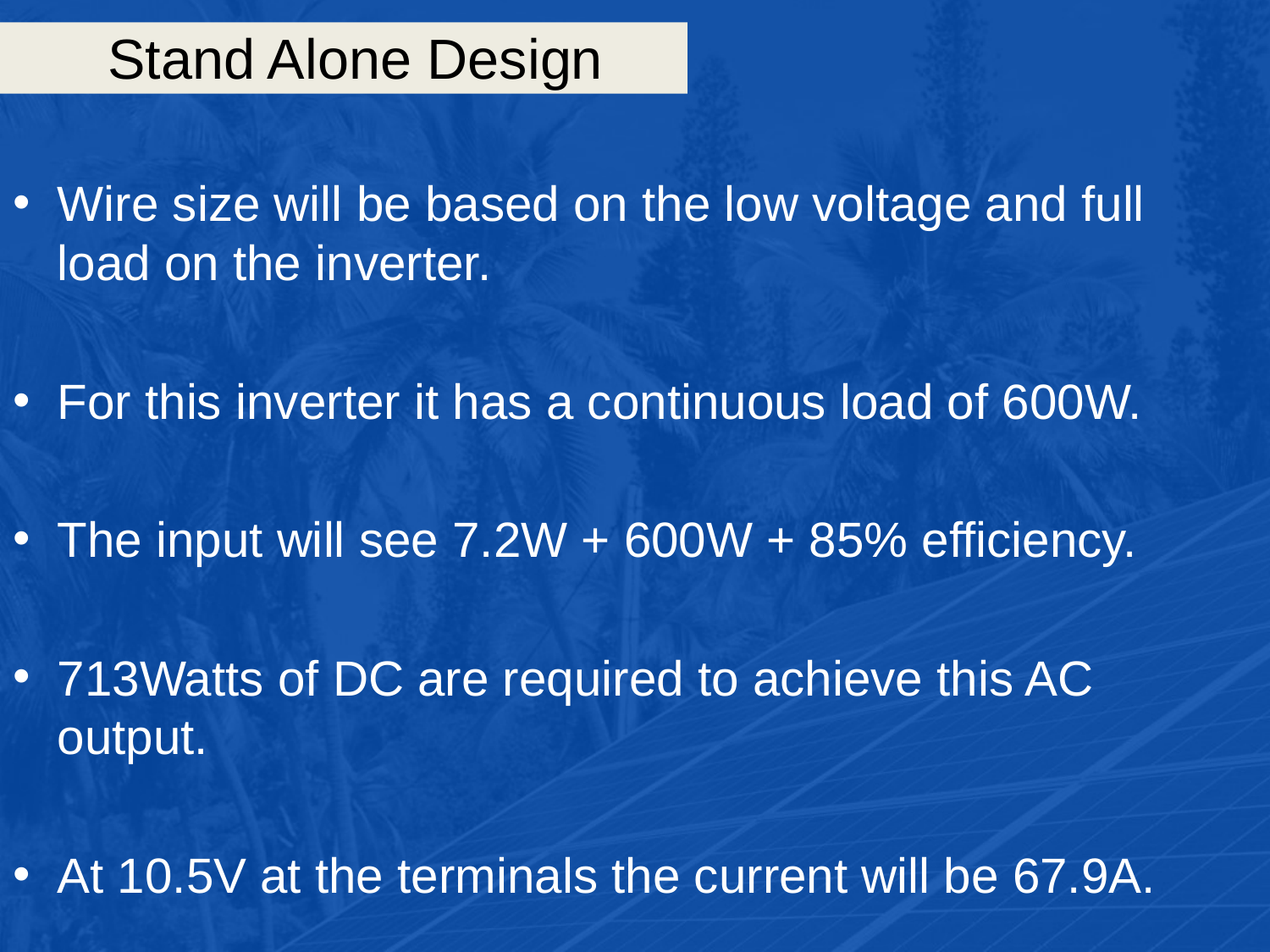

# Stand Alone Design
Wire size will be based on the low voltage and full load on the inverter.

For this inverter it has a continuous load of 600W.

The input will see 7.2W + 600W + 85% efficiency.

713Watts of DC are required to achieve this AC output.

At 10.5V at the terminals the current will be 67.9A.